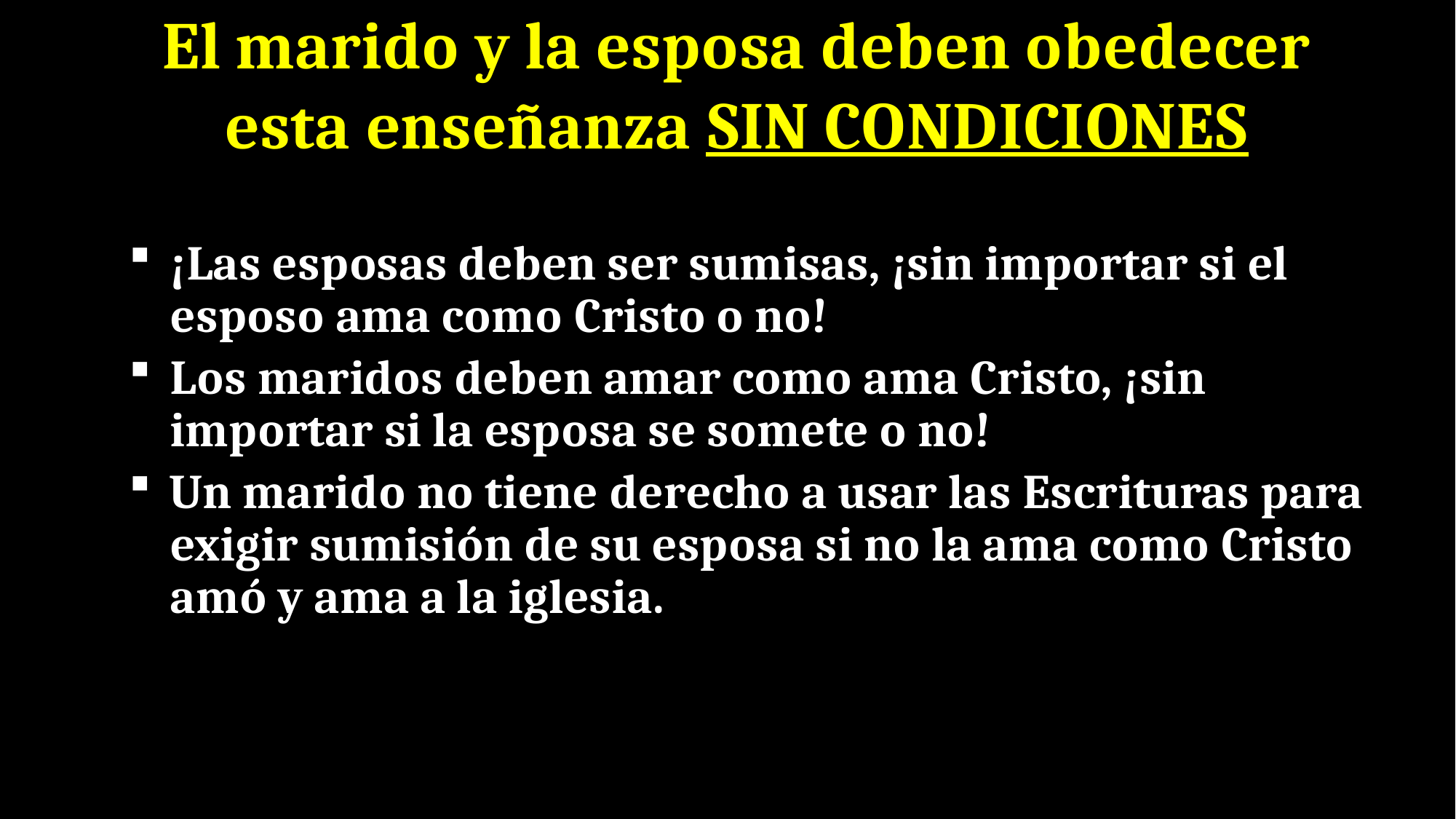

# El marido y la esposa deben obedecer esta enseñanza SIN CONDICIONES
¡Las esposas deben ser sumisas, ¡sin importar si el esposo ama como Cristo o no!
Los maridos deben amar como ama Cristo, ¡sin importar si la esposa se somete o no!
Un marido no tiene derecho a usar las Escrituras para exigir sumisión de su esposa si no la ama como Cristo amó y ama a la iglesia.